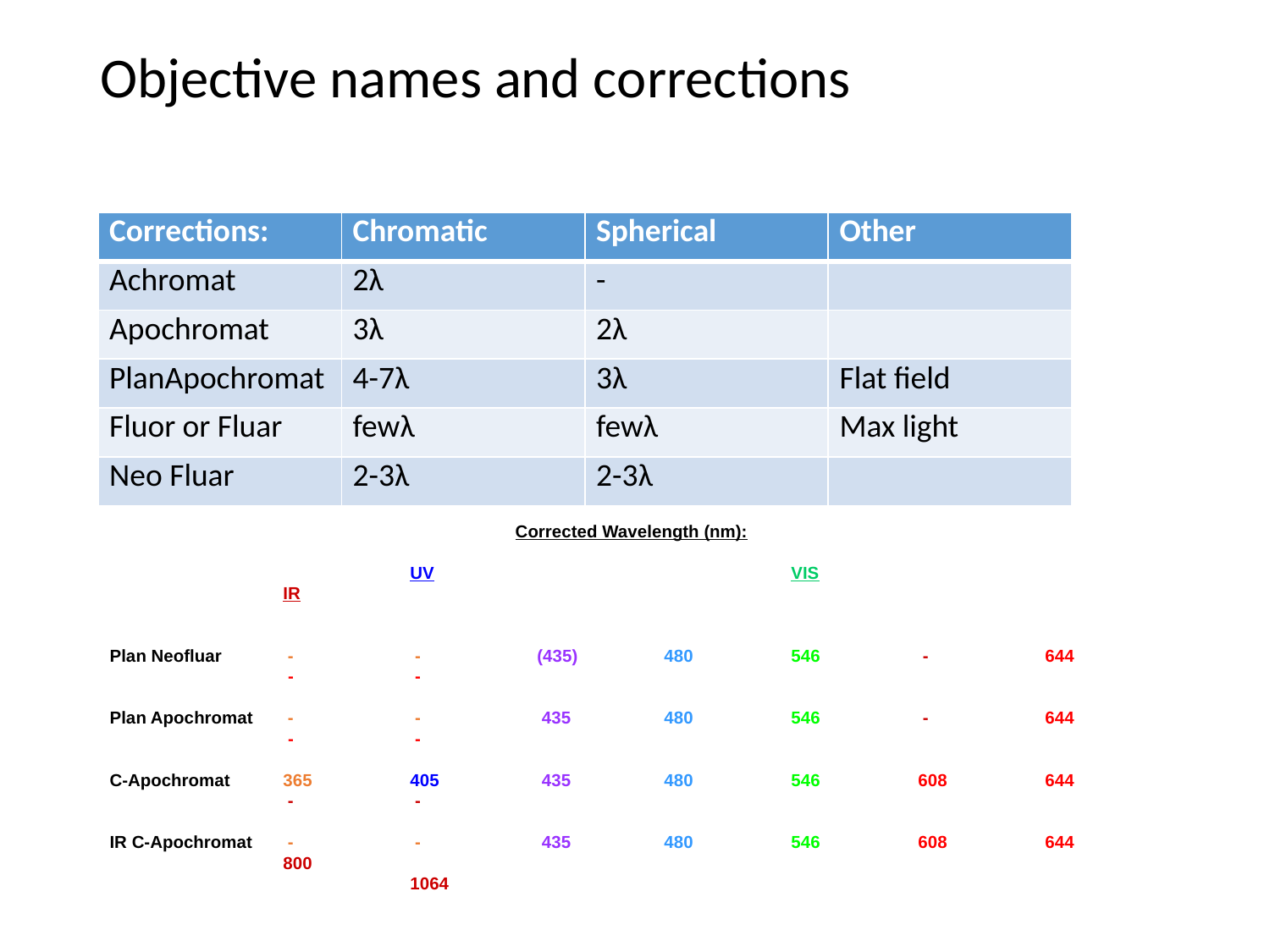

# Objective names and corrections
| Corrections: | Chromatic | Spherical | Other |
| --- | --- | --- | --- |
| Achromat | 2λ | - |  |
| Apochromat | 3λ | 2λ |  |
| PlanApochromat | 4-7λ | 3λ | Flat field |
| Fluor or Fluar | fewλ | fewλ | Max light |
| Neo Fluar | 2-3λ | 2-3λ |  |

Corrected Wavelength (nm):

			UV			VIS			IR

Plan Neofluar	 -	 -	(435) 	480	546	 -	644	 -	 -

Plan Apochromat	 -	 -	 435 	480 	546	 -	644	 -	 -

C-Apochromat	365	405 	 435 	480 	546	608	644	 -	 -

IR C-Apochromat	 -	 -	 435 	480 	546	608	644	800 								1064